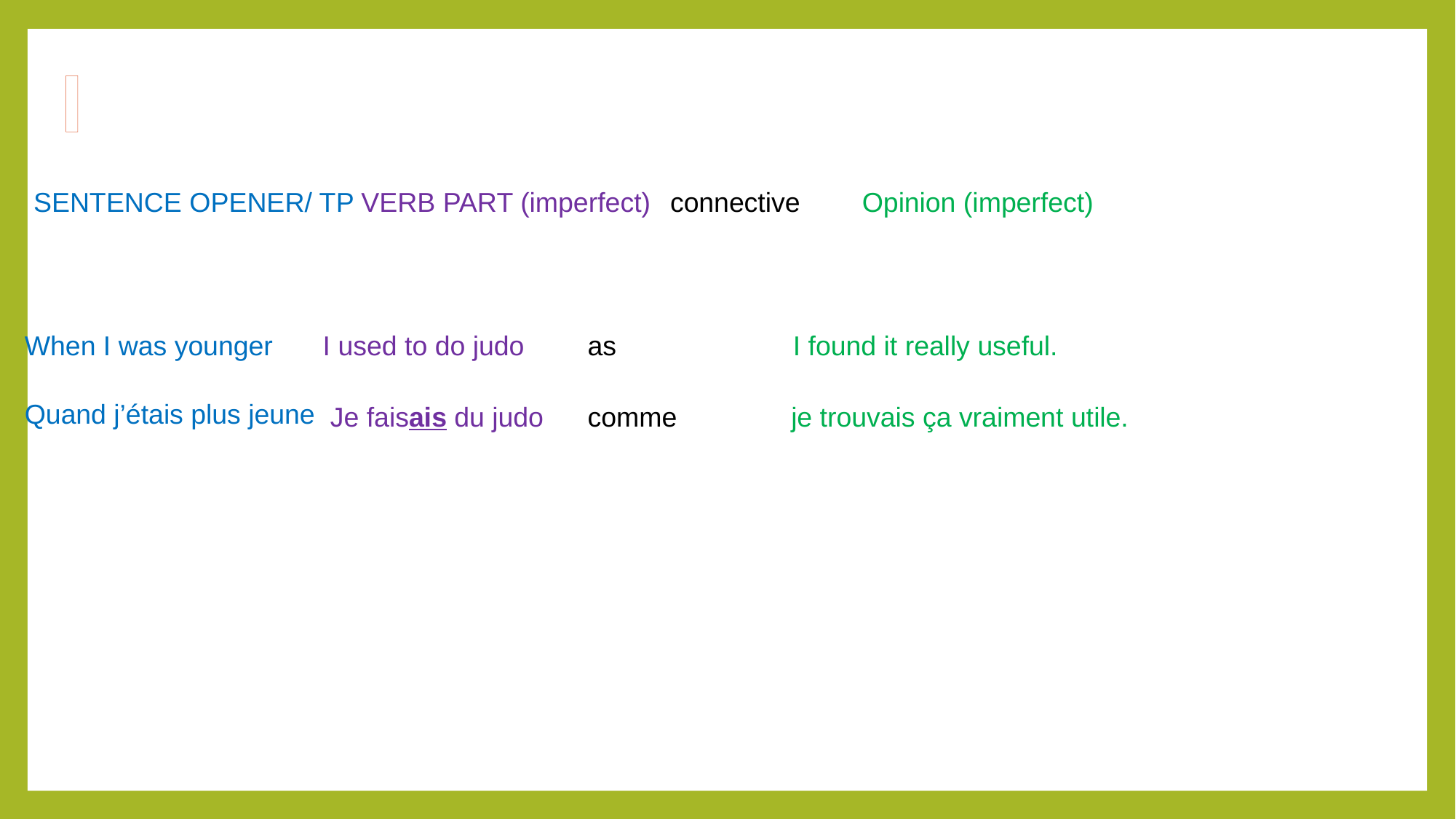

I
SENTENCE OPENER/ TP
VERB PART (imperfect)
connective
Opinion (imperfect)
When I was younger
I used to do judo
as
I found it really useful.
Quand j’étais plus jeune
Je faisais du judo
comme
je trouvais ça vraiment utile.